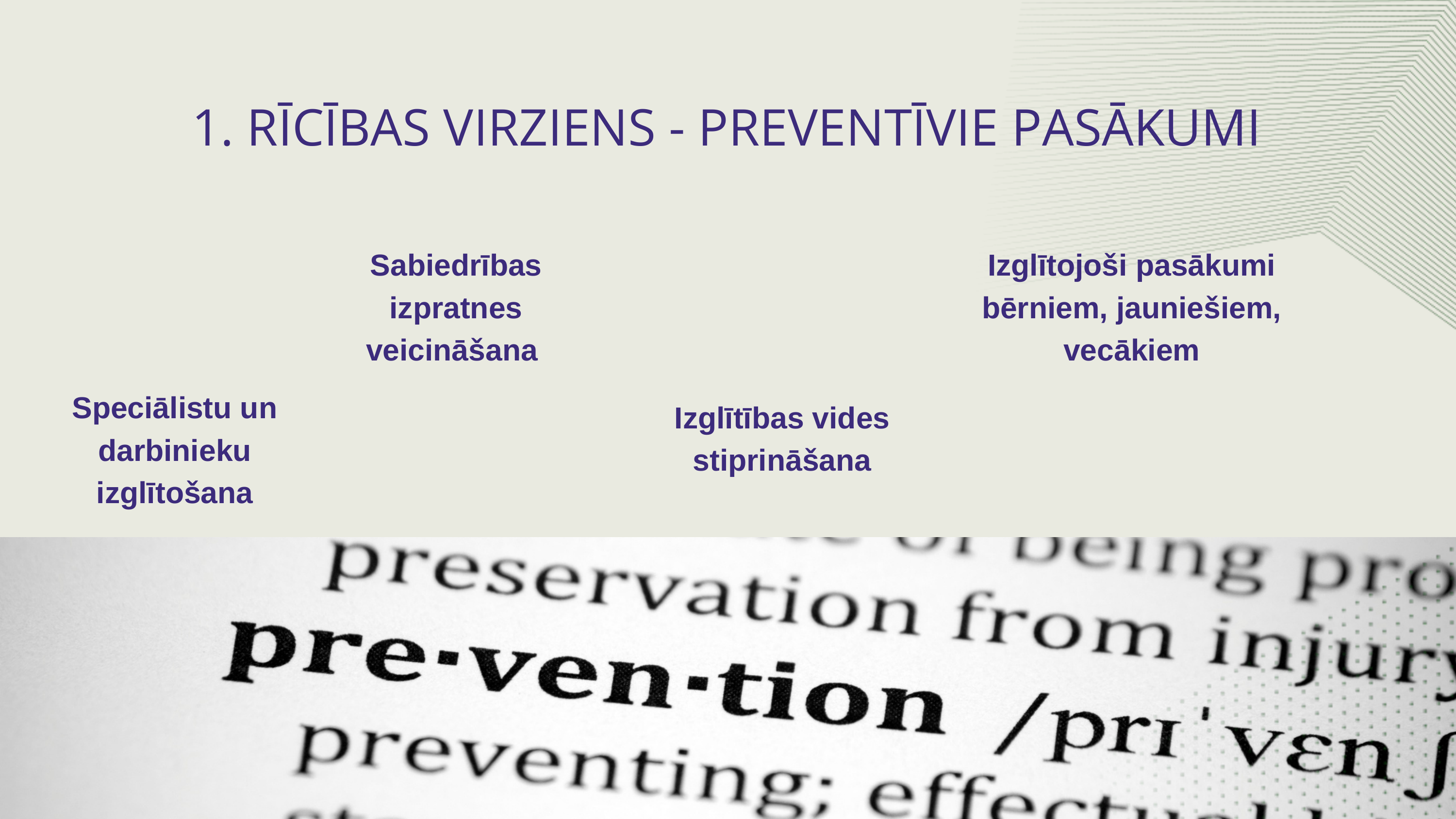

1. RĪCĪBAS VIRZIENS - PREVENTĪVIE PASĀKUMI
Sabiedrības izpratnes veicināšana
Izglītojoši pasākumi bērniem, jauniešiem, vecākiem

Speciālistu un darbinieku izglītošana
Izglītības vides stiprināšana